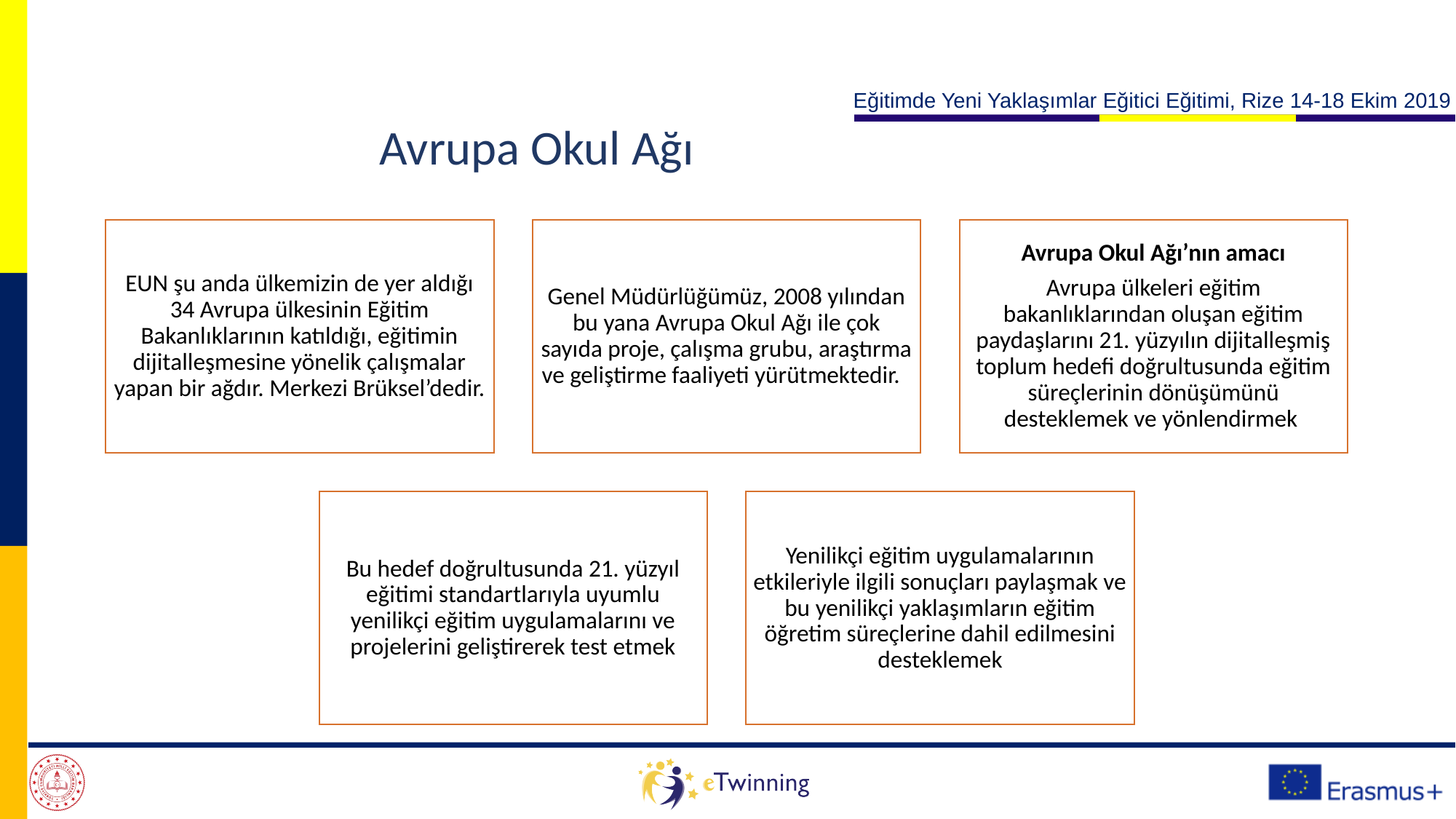

Avrupa Okul Ağı
EUN şu anda ülkemizin de yer aldığı 34 Avrupa ülkesinin Eğitim Bakanlıklarının katıldığı, eğitimin dijitalleşmesine yönelik çalışmalar yapan bir ağdır. Merkezi Brüksel’dedir.
Genel Müdürlüğümüz, 2008 yılından bu yana Avrupa Okul Ağı ile çok sayıda proje, çalışma grubu, araştırma ve geliştirme faaliyeti yürütmektedir.
Avrupa Okul Ağı’nın amacı
Avrupa ülkeleri eğitim bakanlıklarından oluşan eğitim paydaşlarını 21. yüzyılın dijitalleşmiş toplum hedefi doğrultusunda eğitim süreçlerinin dönüşümünü desteklemek ve yönlendirmek
Bu hedef doğrultusunda 21. yüzyıl eğitimi standartlarıyla uyumlu yenilikçi eğitim uygulamalarını ve projelerini geliştirerek test etmek
Yenilikçi eğitim uygulamalarının etkileriyle ilgili sonuçları paylaşmak ve bu yenilikçi yaklaşımların eğitim öğretim süreçlerine dahil edilmesini desteklemek